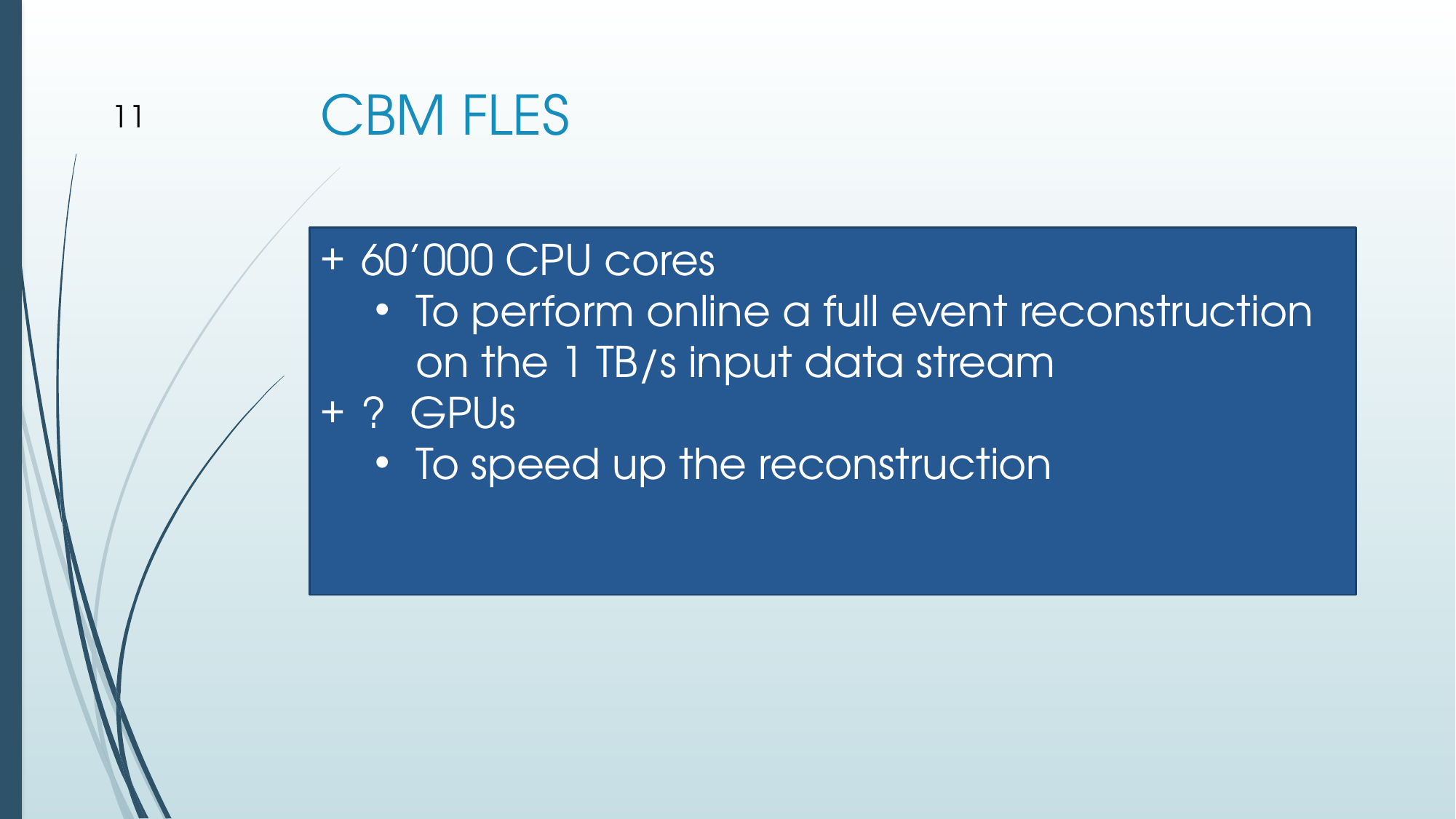

# CBM FLES
11
60’000 CPU cores
To perform online a full event reconstruction on the 1 TB/s input data stream
?  GPUs
To speed up the reconstruction